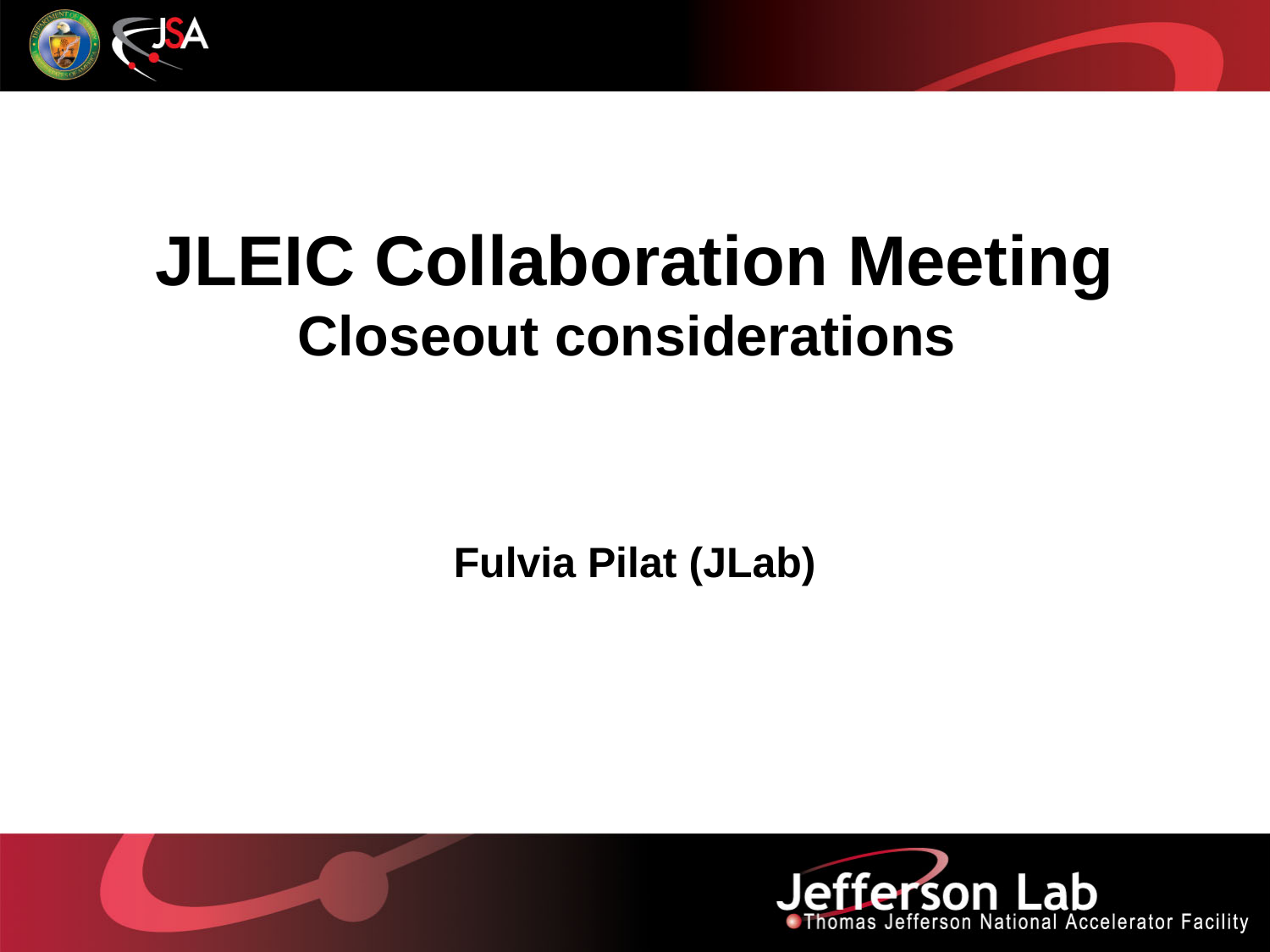

# JLEIC Collaboration Meeting Closeout considerations
Fulvia Pilat (JLab)